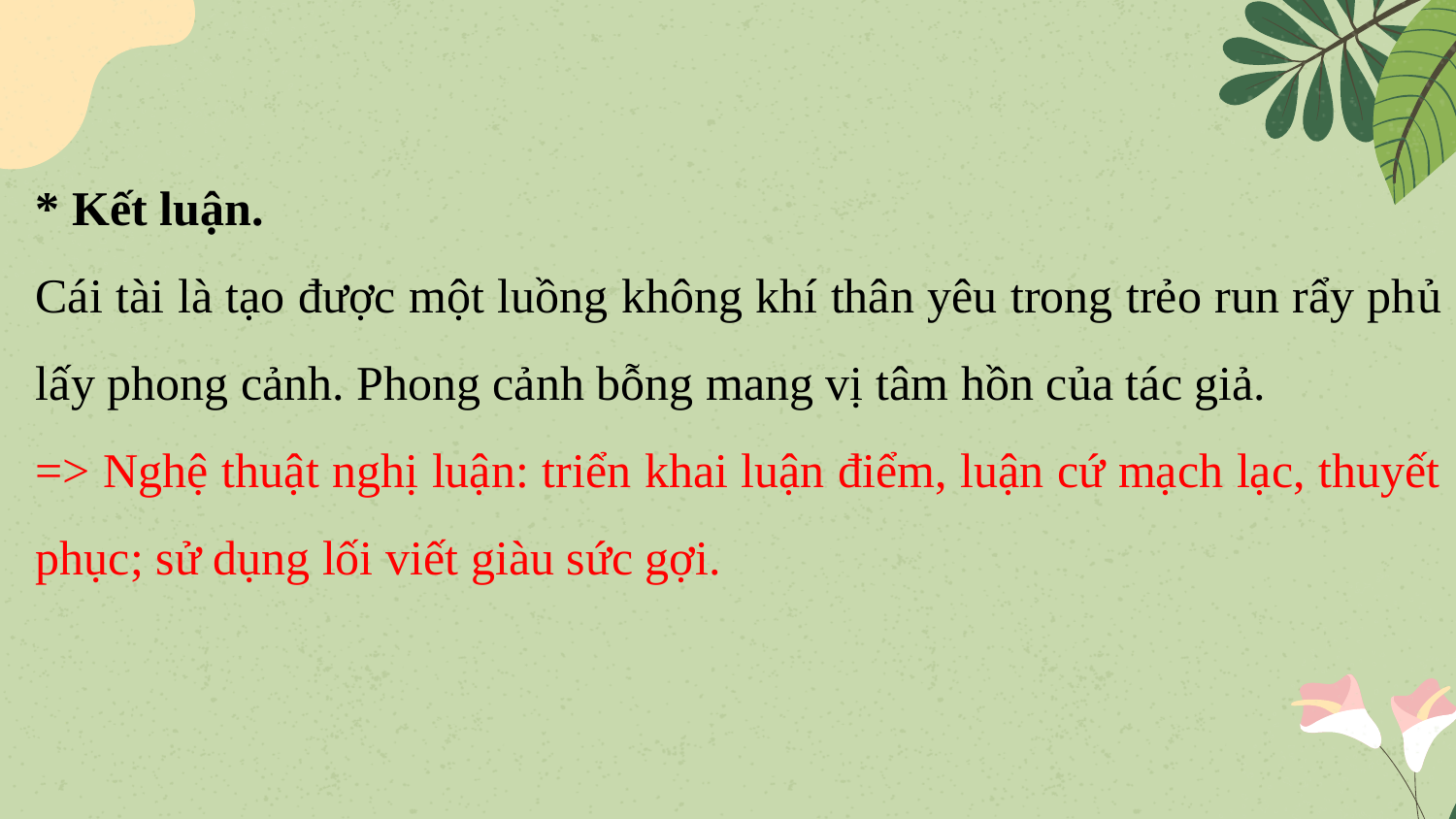

* Kết luận.
Cái tài là tạo được một luồng không khí thân yêu trong trẻo run rẩy phủ lấy phong cảnh. Phong cảnh bỗng mang vị tâm hồn của tác giả.
=> Nghệ thuật nghị luận: triển khai luận điểm, luận cứ mạch lạc, thuyết phục; sử dụng lối viết giàu sức gợi.